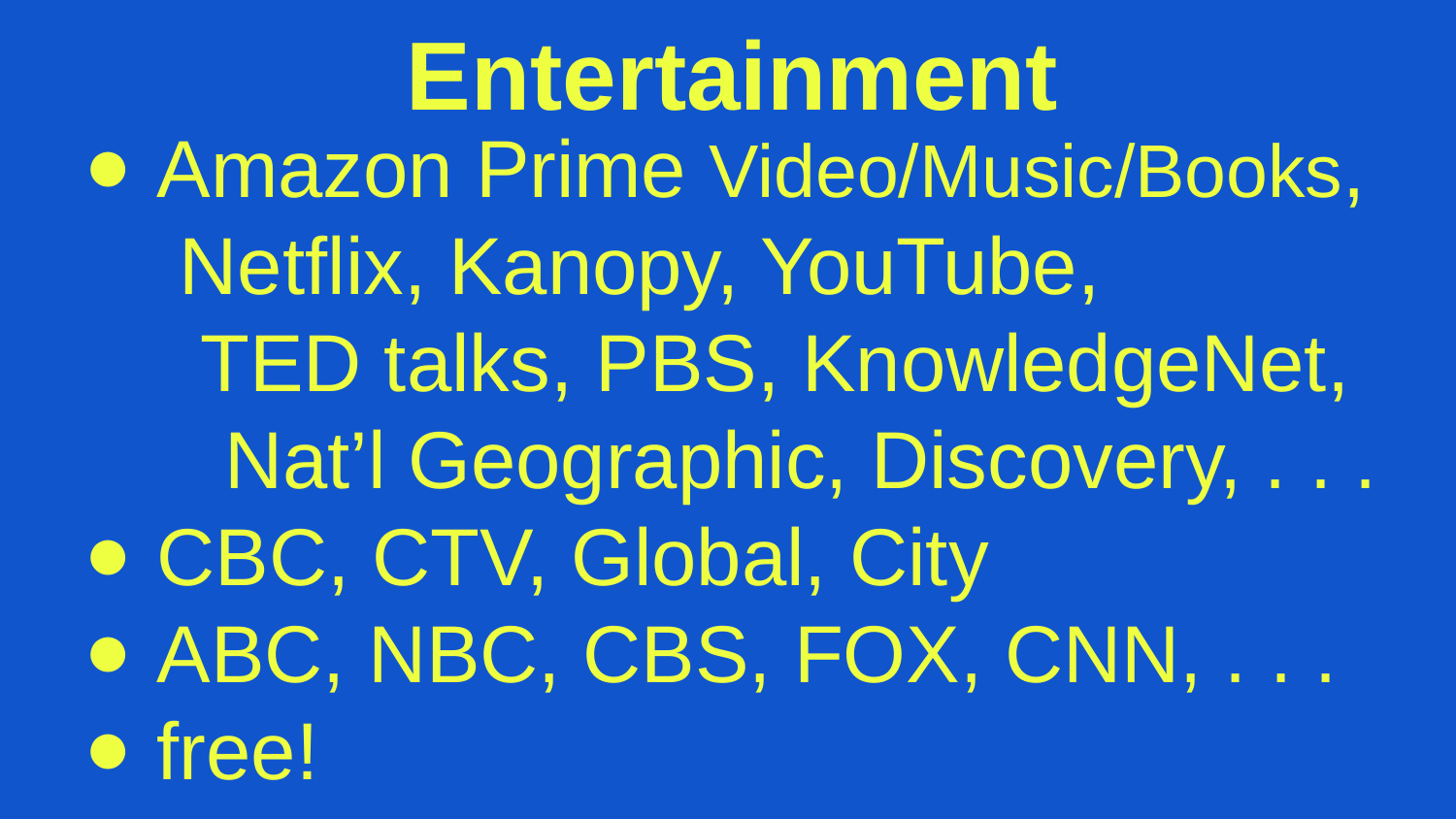

Entertainment
Amazon Prime Video/Music/Books,
 Netflix, Kanopy, YouTube,
  TED talks, PBS, KnowledgeNet,
   Nat’l Geographic, Discovery, . . .
CBC, CTV, Global, City
ABC, NBC, CBS, FOX, CNN, . . .
free!